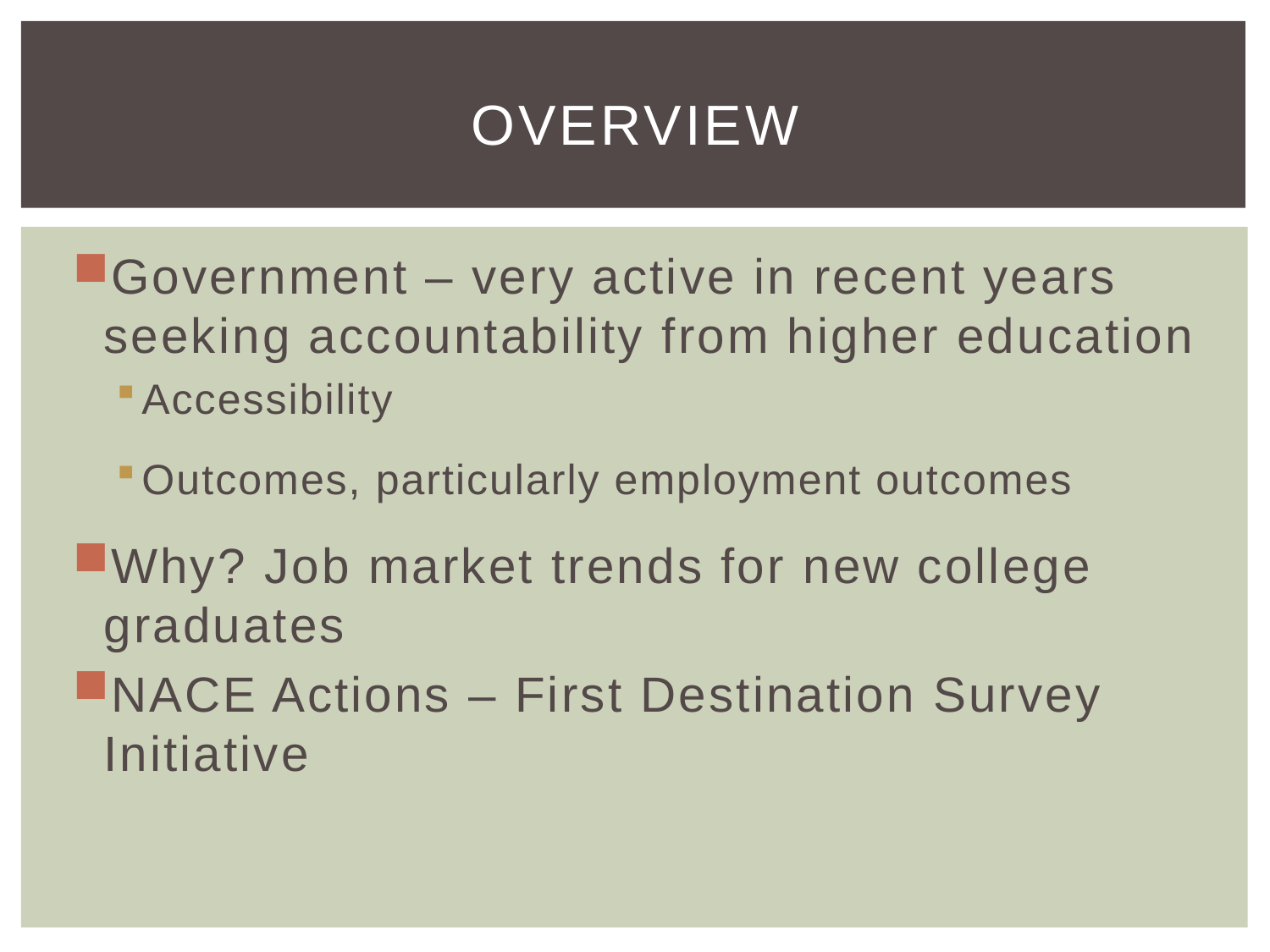

# Overview
Government – very active in recent years seeking accountability from higher education
Accessibility
Outcomes, particularly employment outcomes
Why? Job market trends for new college graduates
NACE Actions – First Destination Survey Initiative